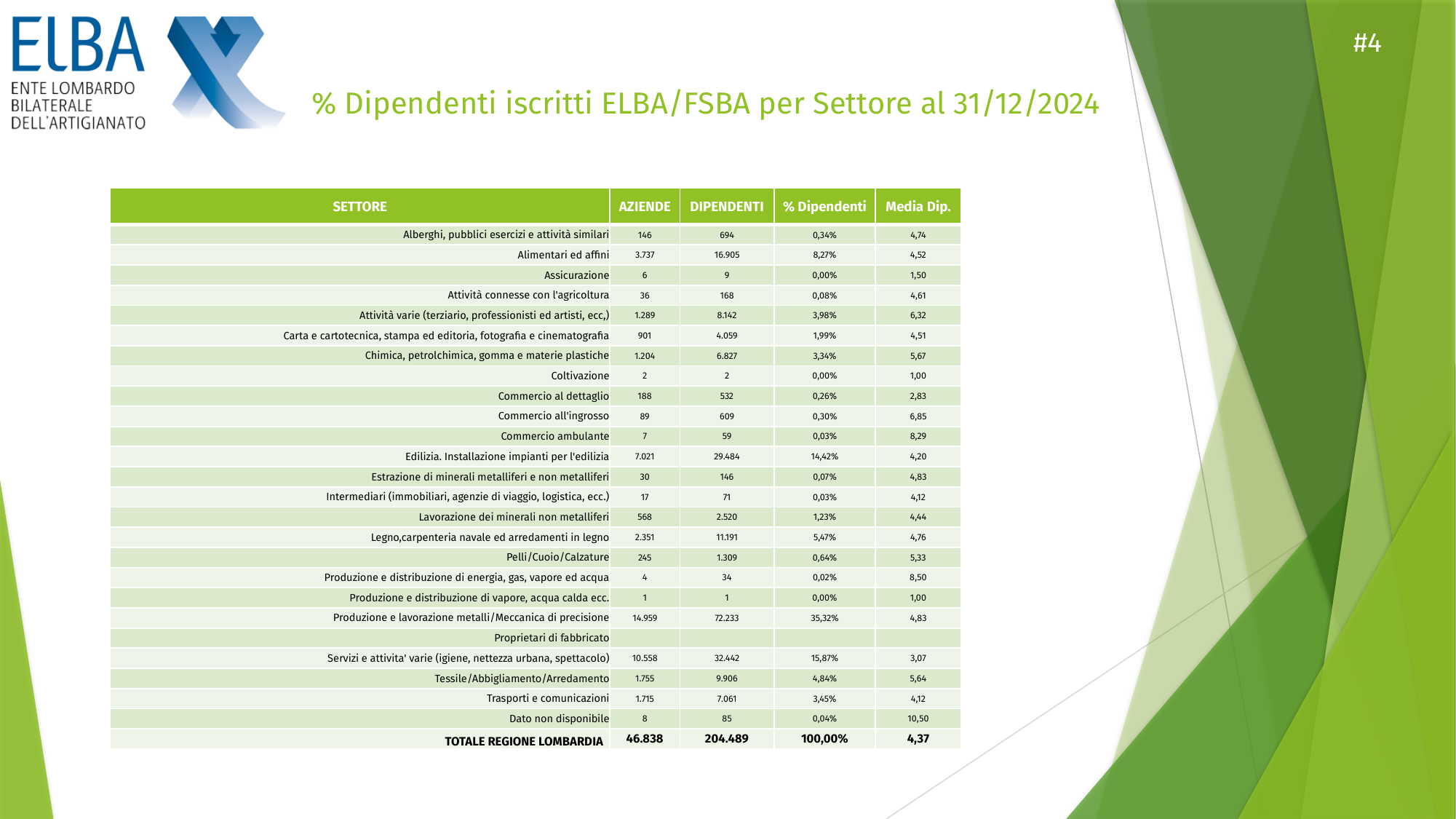

# % Dipendenti iscritti ELBA/FSBA per Settore al 31/12/2024
| SETTORE | AZIENDE | DIPENDENTI | % Dipendenti | Media Dip. |
| --- | --- | --- | --- | --- |
| Alberghi, pubblici esercizi e attività similari | 146 | 694 | 0,34% | 4,74 |
| Alimentari ed affini | 3.737 | 16.905 | 8,27% | 4,52 |
| Assicurazione | 6 | 9 | 0,00% | 1,50 |
| Attività connesse con l'agricoltura | 36 | 168 | 0,08% | 4,61 |
| Attività varie (terziario, professionisti ed artisti, ecc,) | 1.289 | 8.142 | 3,98% | 6,32 |
| Carta e cartotecnica, stampa ed editoria, fotografia e cinematografia | 901 | 4.059 | 1,99% | 4,51 |
| Chimica, petrolchimica, gomma e materie plastiche | 1.204 | 6.827 | 3,34% | 5,67 |
| Coltivazione | 2 | 2 | 0,00% | 1,00 |
| Commercio al dettaglio | 188 | 532 | 0,26% | 2,83 |
| Commercio all'ingrosso | 89 | 609 | 0,30% | 6,85 |
| Commercio ambulante | 7 | 59 | 0,03% | 8,29 |
| Edilizia. Installazione impianti per l'edilizia | 7.021 | 29.484 | 14,42% | 4,20 |
| Estrazione di minerali metalliferi e non metalliferi | 30 | 146 | 0,07% | 4,83 |
| Intermediari (immobiliari, agenzie di viaggio, logistica, ecc.) | 17 | 71 | 0,03% | 4,12 |
| Lavorazione dei minerali non metalliferi | 568 | 2.520 | 1,23% | 4,44 |
| Legno,carpenteria navale ed arredamenti in legno | 2.351 | 11.191 | 5,47% | 4,76 |
| Pelli/Cuoio/Calzature | 245 | 1.309 | 0,64% | 5,33 |
| Produzione e distribuzione di energia, gas, vapore ed acqua | 4 | 34 | 0,02% | 8,50 |
| Produzione e distribuzione di vapore, acqua calda ecc. | 1 | 1 | 0,00% | 1,00 |
| Produzione e lavorazione metalli/Meccanica di precisione | 14.959 | 72.233 | 35,32% | 4,83 |
| Proprietari di fabbricato |  |  |  |  |
| Servizi e attivita' varie (igiene, nettezza urbana, spettacolo) | 10.558 | 32.442 | 15,87% | 3,07 |
| Tessile/Abbigliamento/Arredamento | 1.755 | 9.906 | 4,84% | 5,64 |
| Trasporti e comunicazioni | 1.715 | 7.061 | 3,45% | 4,12 |
| Dato non disponibile | 8 | 85 | 0,04% | 10,50 |
| TOTALE REGIONE LOMBARDIA | 46.838 | 204.489 | 100,00% | 4,37 |